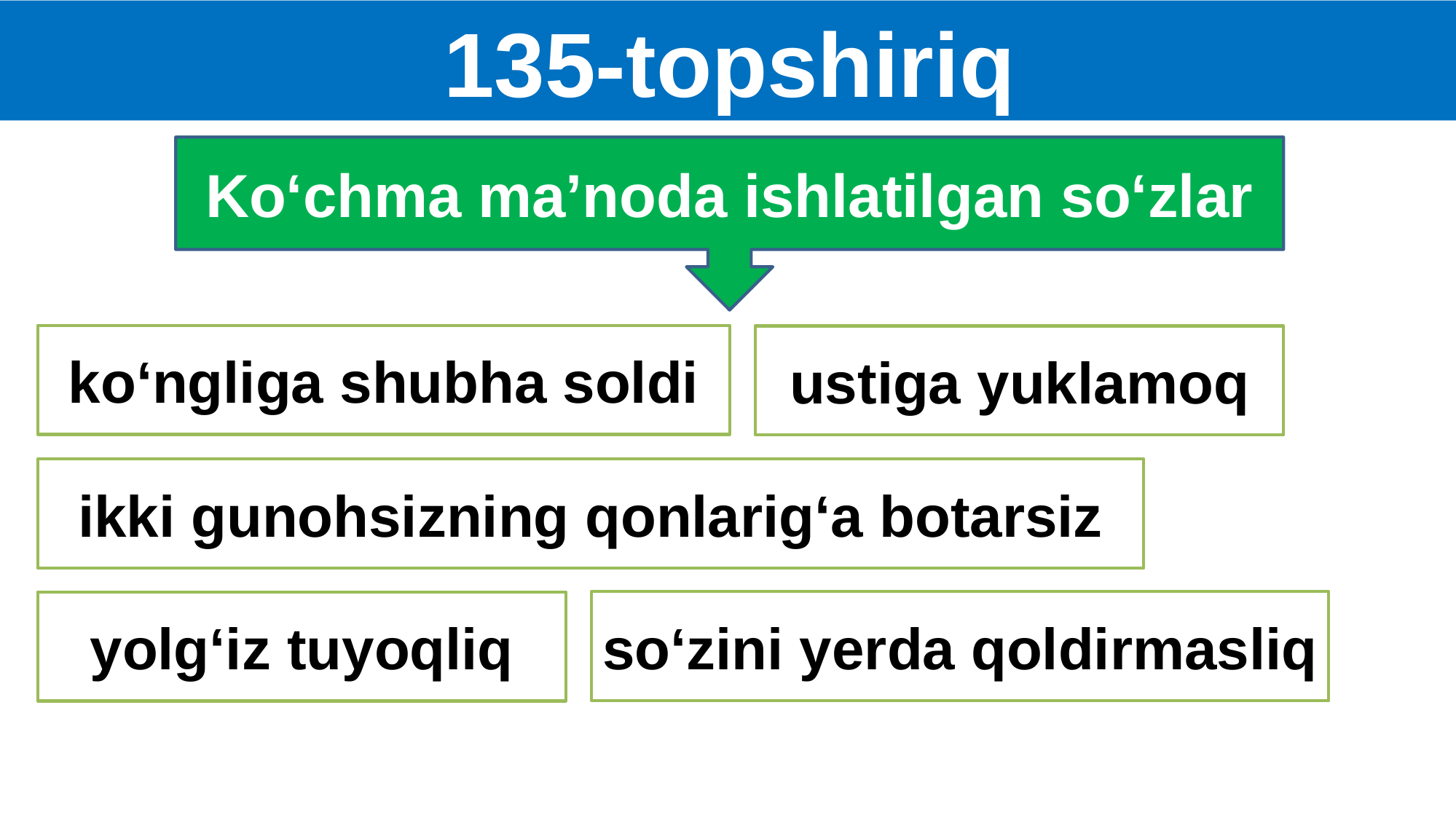

135-topshiriq
Ko‘chma ma’noda ishlatilgan so‘zlar
ko‘ngliga shubha soldi
ustiga yuklamoq
ikki gunohsizning qonlarig‘a botarsiz
so‘zini yerda qoldirmasliq
yolg‘iz tuyoqliq